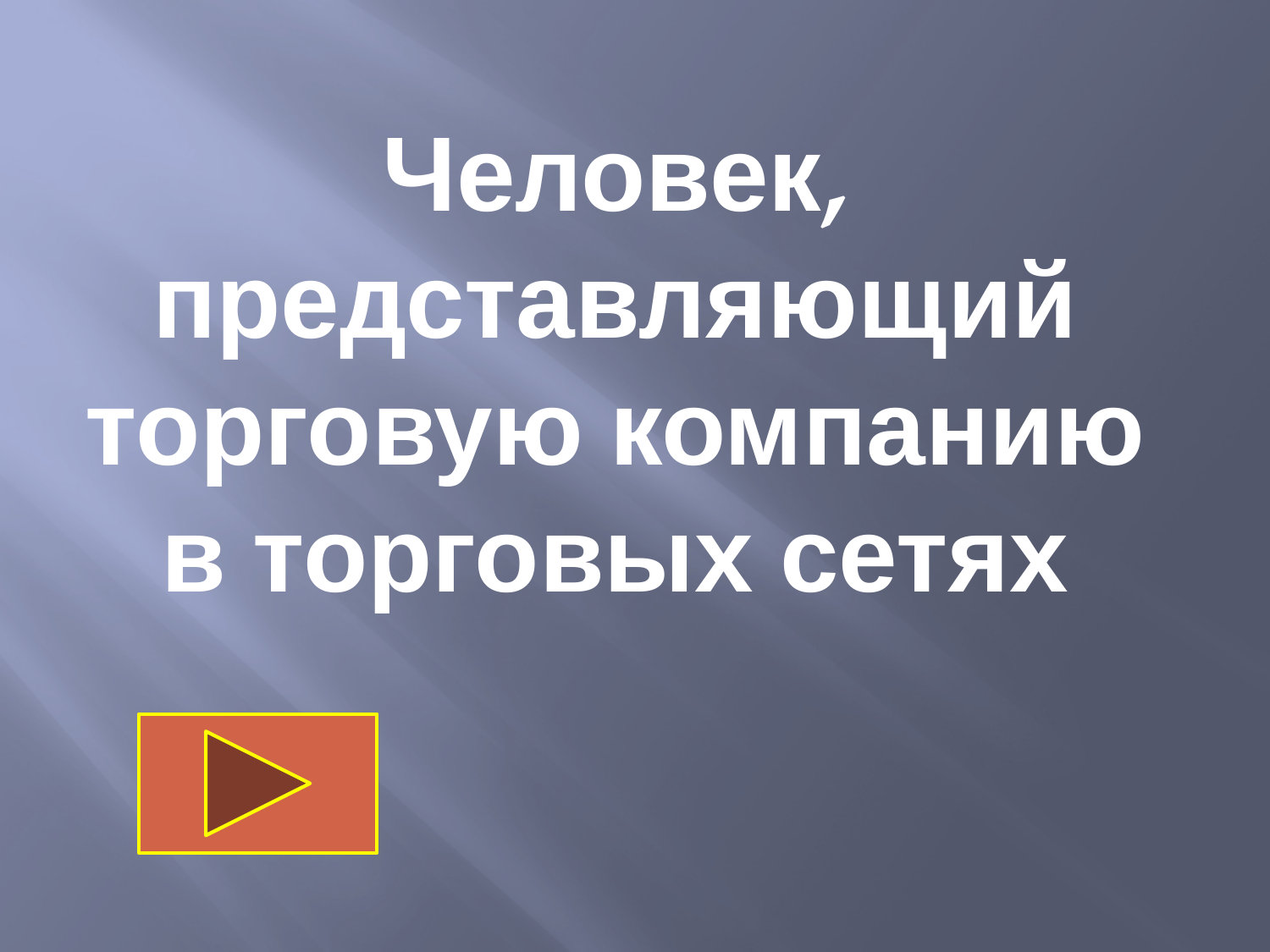

Человек, представляющий торговую компанию в торговых сетях